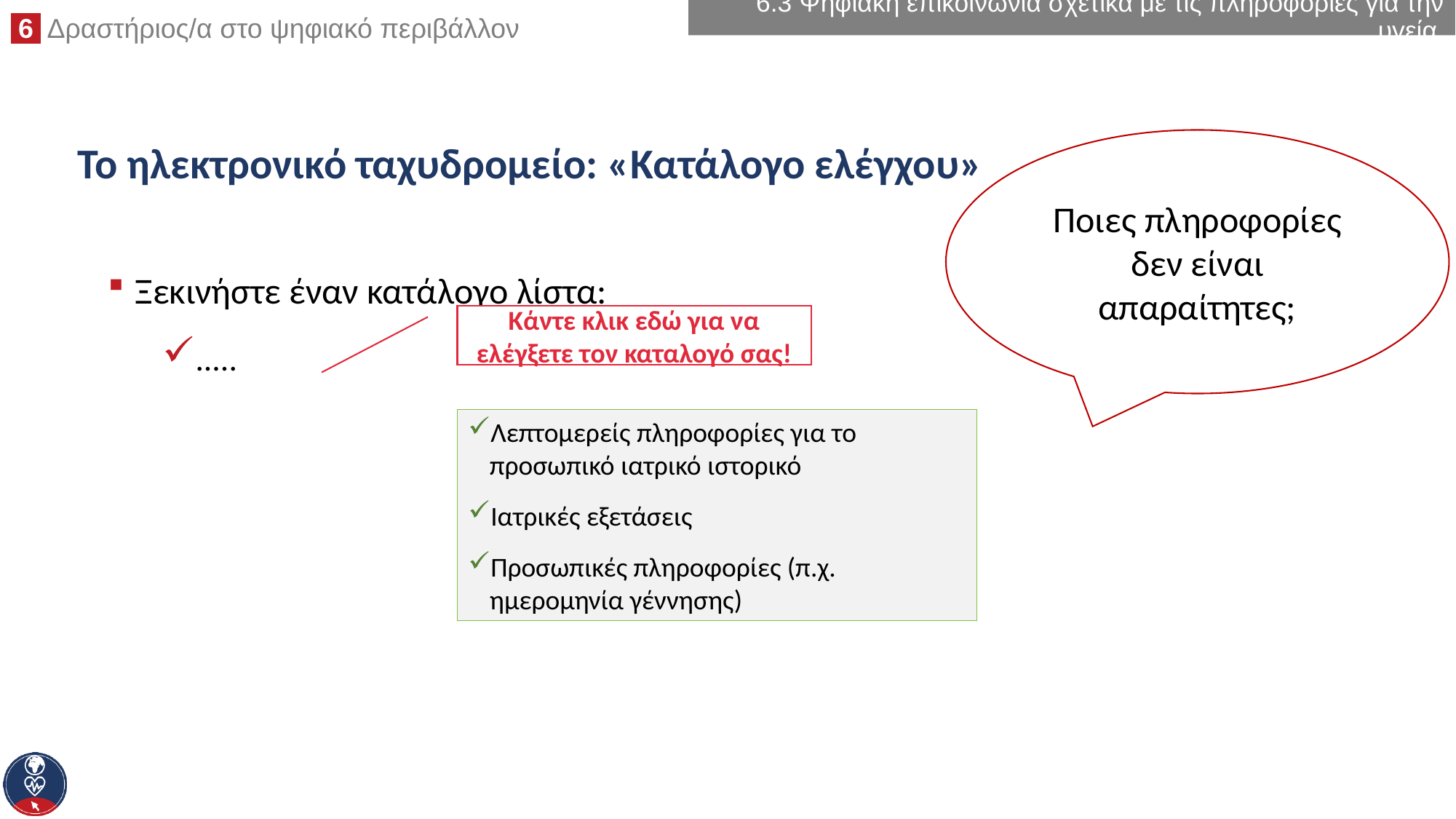

6.3 Ψηφιακή επικοινωνία σχετικά με τις πληροφορίες για την υγεία
# Το ηλεκτρονικό ταχυδρομείο: «Κατάλογο ελέγχου»
Ποιες πληροφορίες δεν είναι απαραίτητες;
Ξεκινήστε έναν κατάλογο λίστα:
.....

Κάντε κλικ εδώ για να ελέγξετε τον καταλογό σας!

Λεπτομερείς πληροφορίες για το προσωπικό ιατρικό ιστορικό
Ιατρικές εξετάσεις
Προσωπικές πληροφορίες (π.χ. ημερομηνία γέννησης)